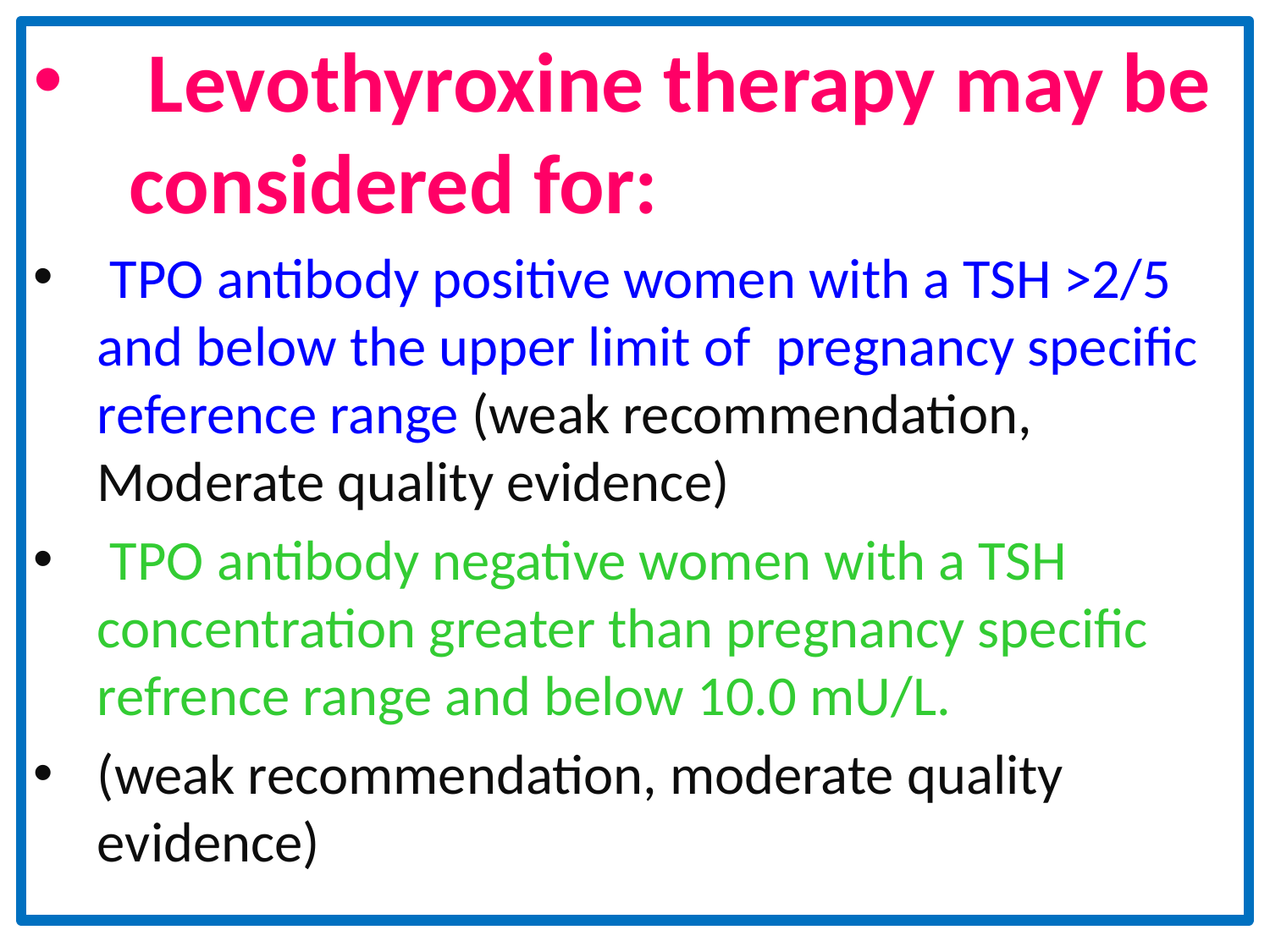

Levothyroxine therapy may be considered for:
 TPO antibody positive women with a TSH >2/5 and below the upper limit of  pregnancy specific reference range (weak recommendation, Moderate quality evidence)
 TPO antibody negative women with a TSH concentration greater than pregnancy specific refrence range and below 10.0 mU/L.
(weak recommendation, moderate quality evidence)
#